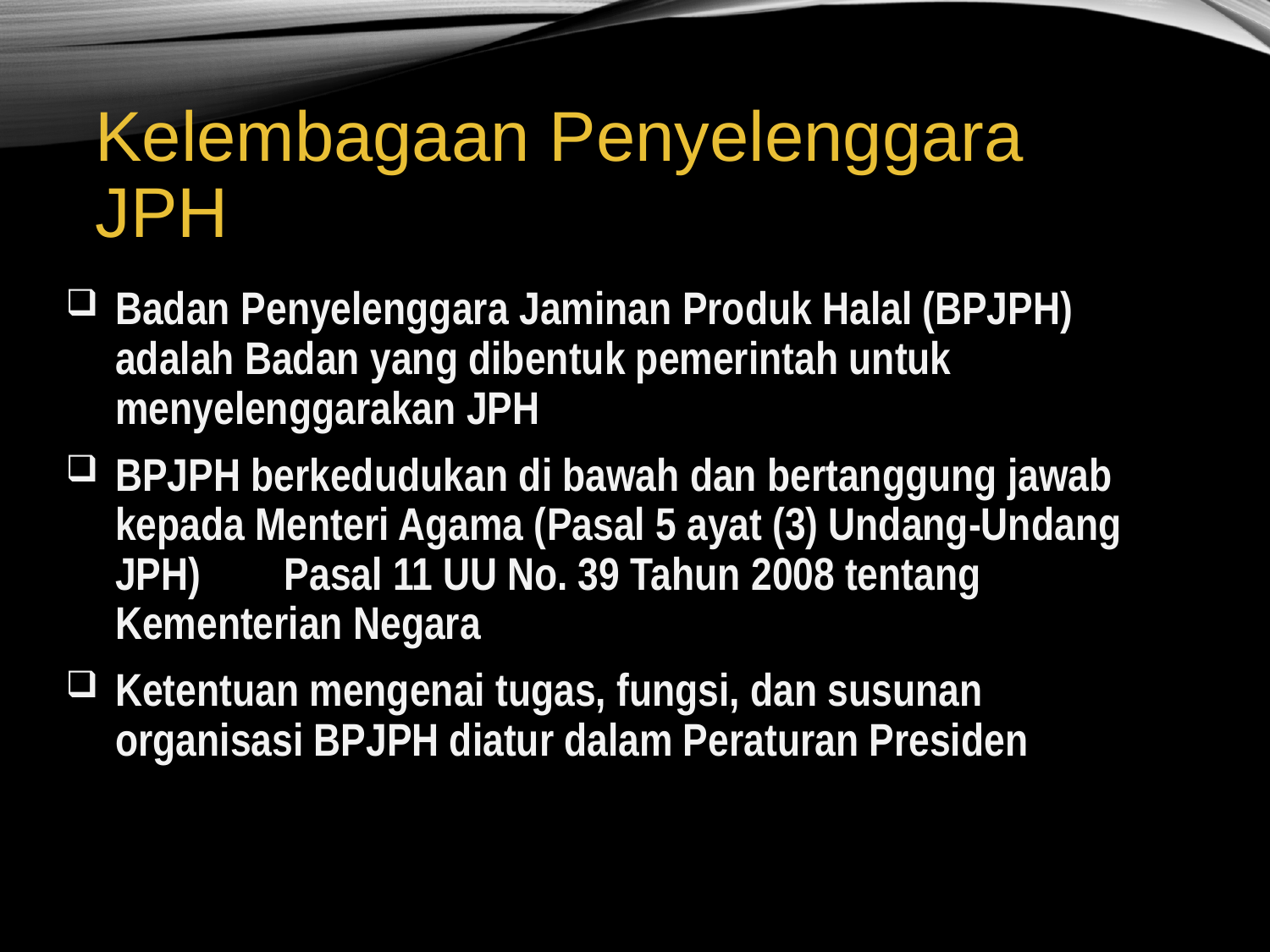

# Kelembagaan Penyelenggara JPH
Badan Penyelenggara Jaminan Produk Halal (BPJPH) adalah Badan yang dibentuk pemerintah untuk menyelenggarakan JPH
BPJPH berkedudukan di bawah dan bertanggung jawab kepada Menteri Agama (Pasal 5 ayat (3) Undang-Undang JPH)        Pasal 11 UU No. 39 Tahun 2008 tentang Kementerian Negara
Ketentuan mengenai tugas, fungsi, dan susunan organisasi BPJPH diatur dalam Peraturan Presiden